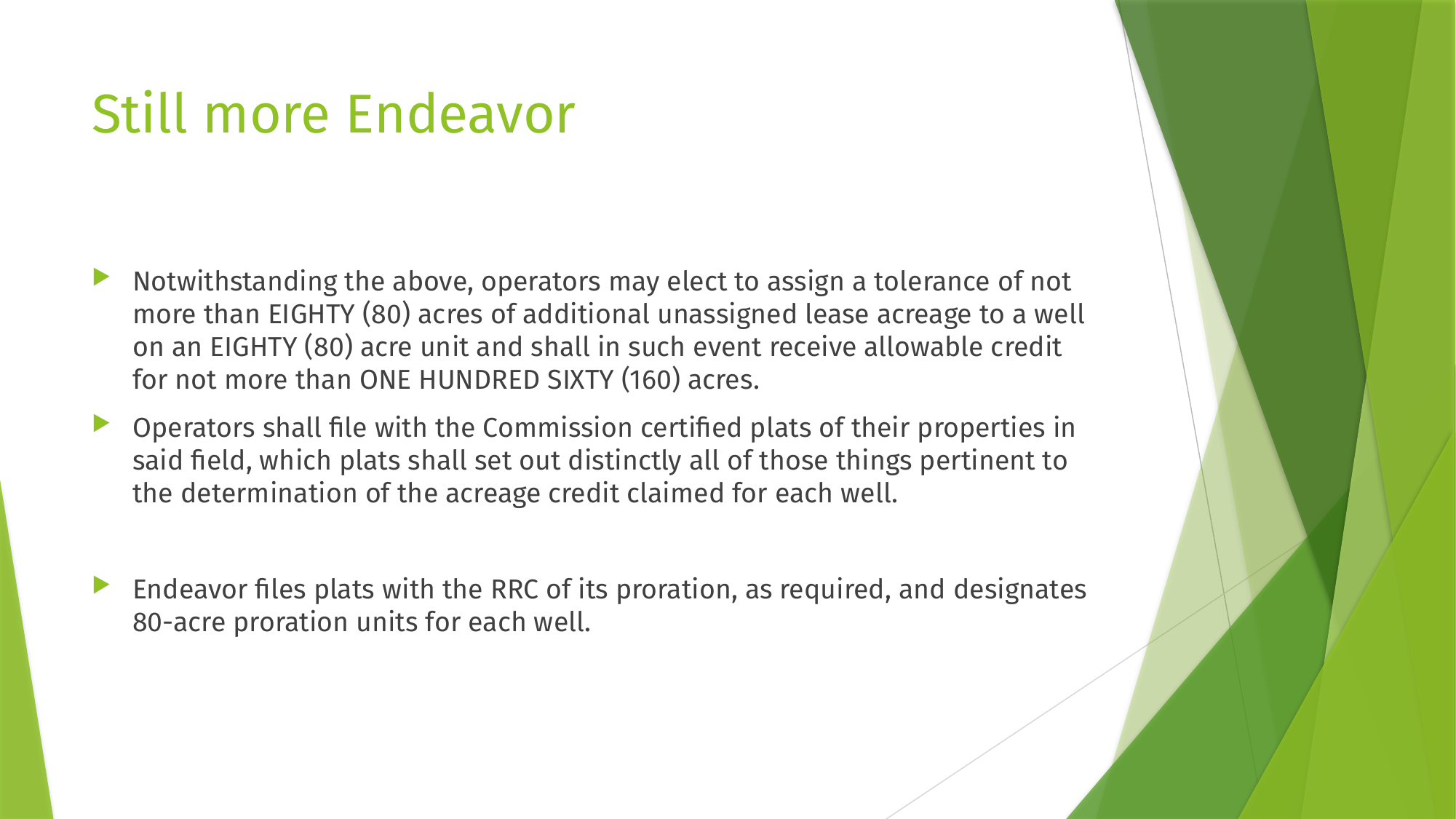

# Still more Endeavor
Notwithstanding the above, operators may elect to assign a tolerance of not more than EIGHTY (80) acres of additional unassigned lease acreage to a well on an EIGHTY (80) acre unit and shall in such event receive allowable credit for not more than ONE HUNDRED SIXTY (160) acres.
Operators shall file with the Commission certified plats of their properties in said field, which plats shall set out distinctly all of those things pertinent to the determination of the acreage credit claimed for each well.

Endeavor files plats with the RRC of its proration, as required, and designates 80-acre proration units for each well.